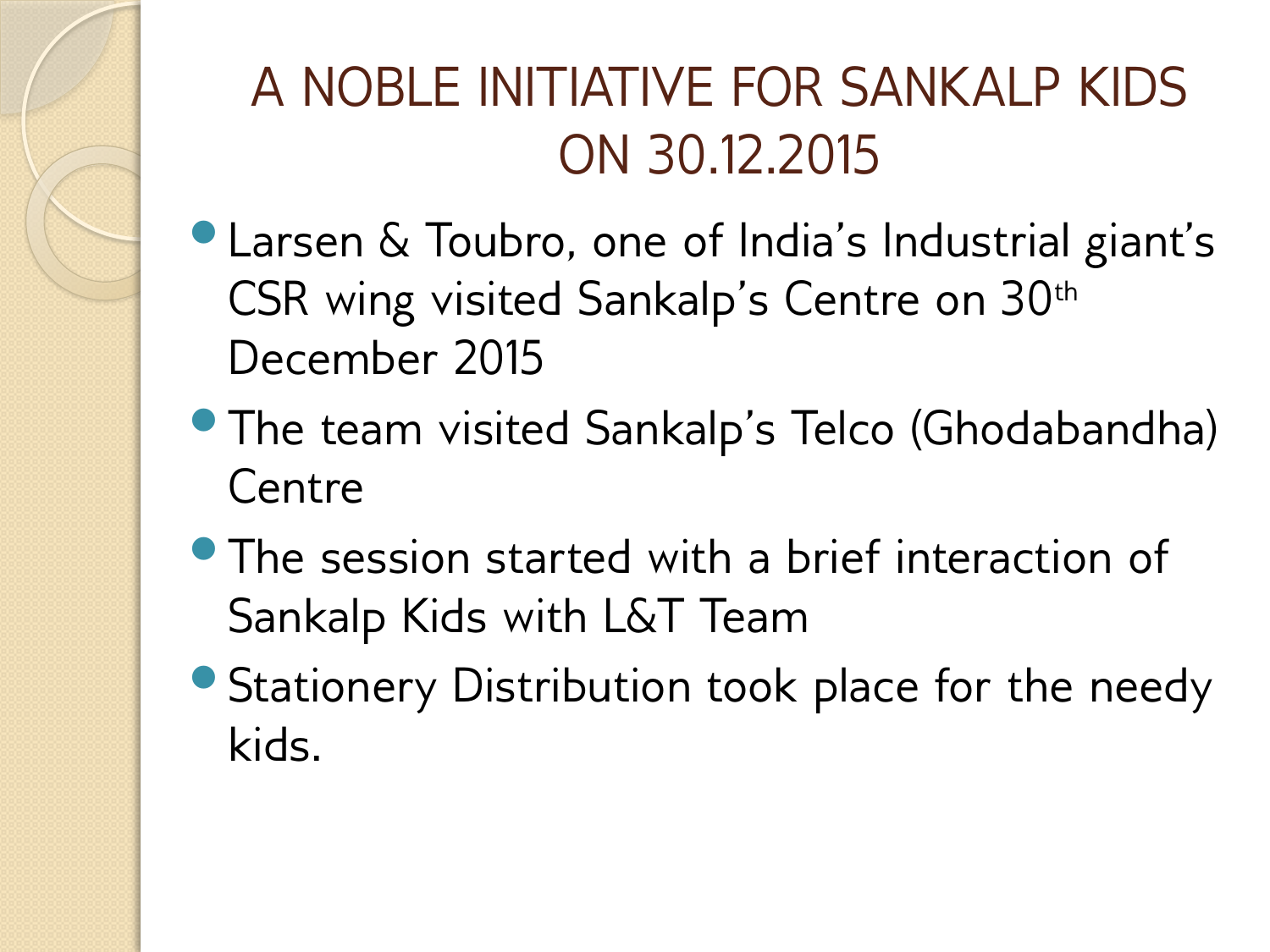

# A NOBLE INITIATIVE FOR SANKALP KIDS ON 30.12.2015
Larsen & Toubro, one of India’s Industrial giant’s CSR wing visited Sankalp’s Centre on 30th December 2015
The team visited Sankalp’s Telco (Ghodabandha) Centre
The session started with a brief interaction of Sankalp Kids with L&T Team
Stationery Distribution took place for the needy kids.